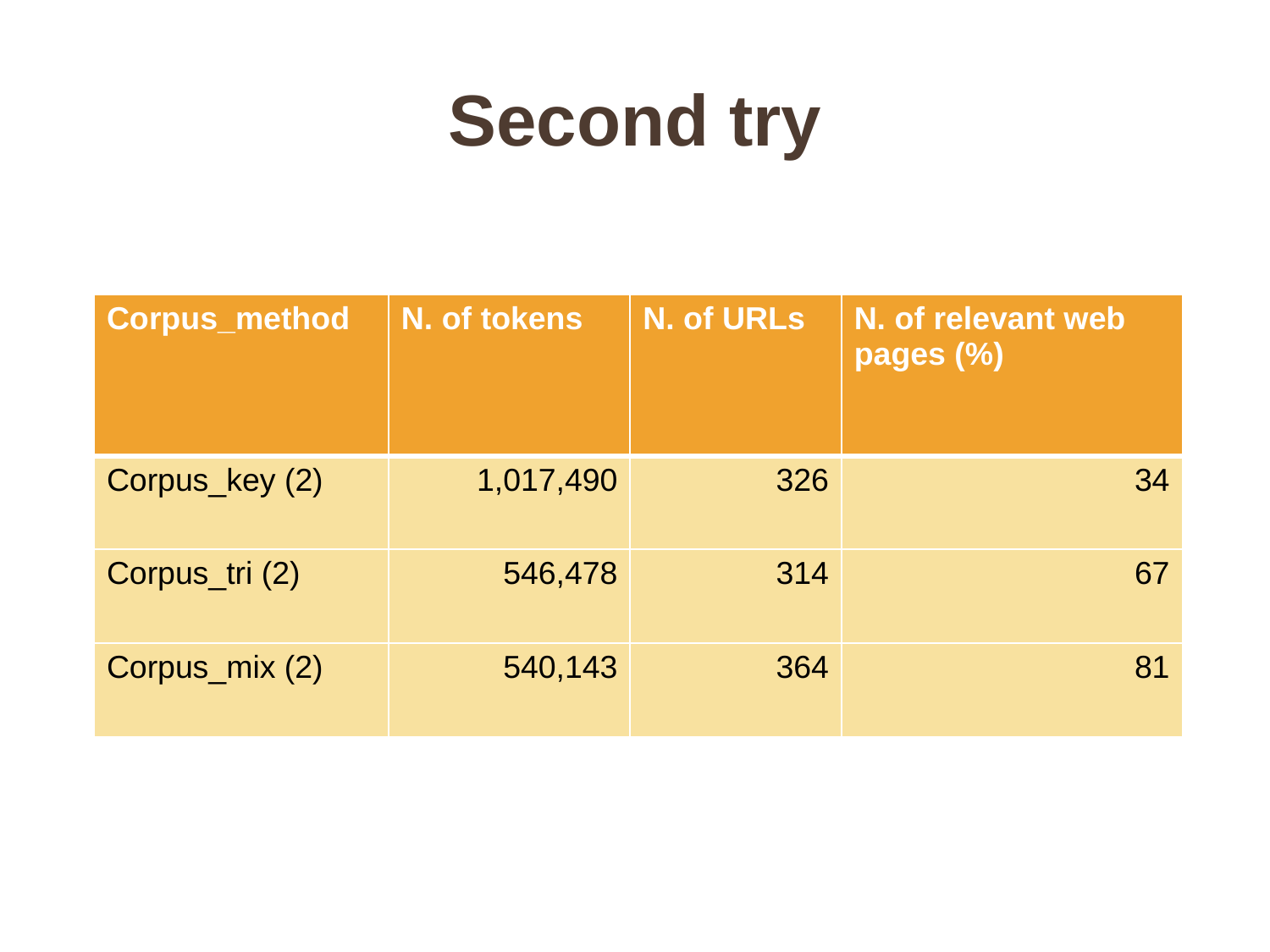

# Second try
| Corpus\_method | N. of tokens | N. of URLs | N. of relevant web pages (%) |
| --- | --- | --- | --- |
| Corpus\_key (2) | 1,017,490 | 326 | 34 |
| Corpus\_tri (2) | 546,478 | 314 | 67 |
| Corpus\_mix (2) | 540,143 | 364 | 81 |